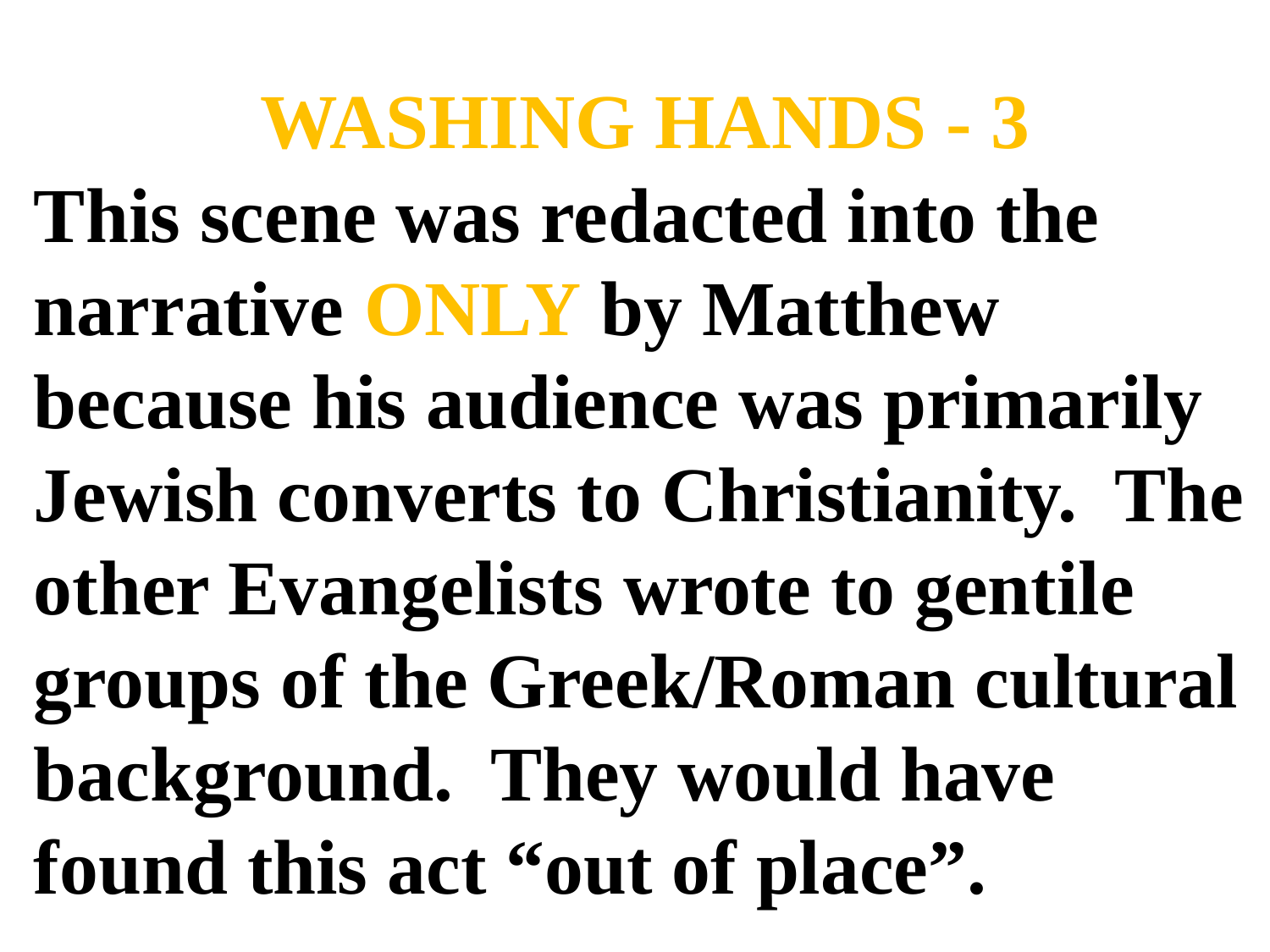

# WASHING HANDS - 3
This scene was redacted into the narrative ONLY by Matthew  because his audience was primarily Jewish converts to Christianity.  The other Evangelists wrote to gentile groups of the Greek/Roman cultural background.  They would have found this act “out of place”.